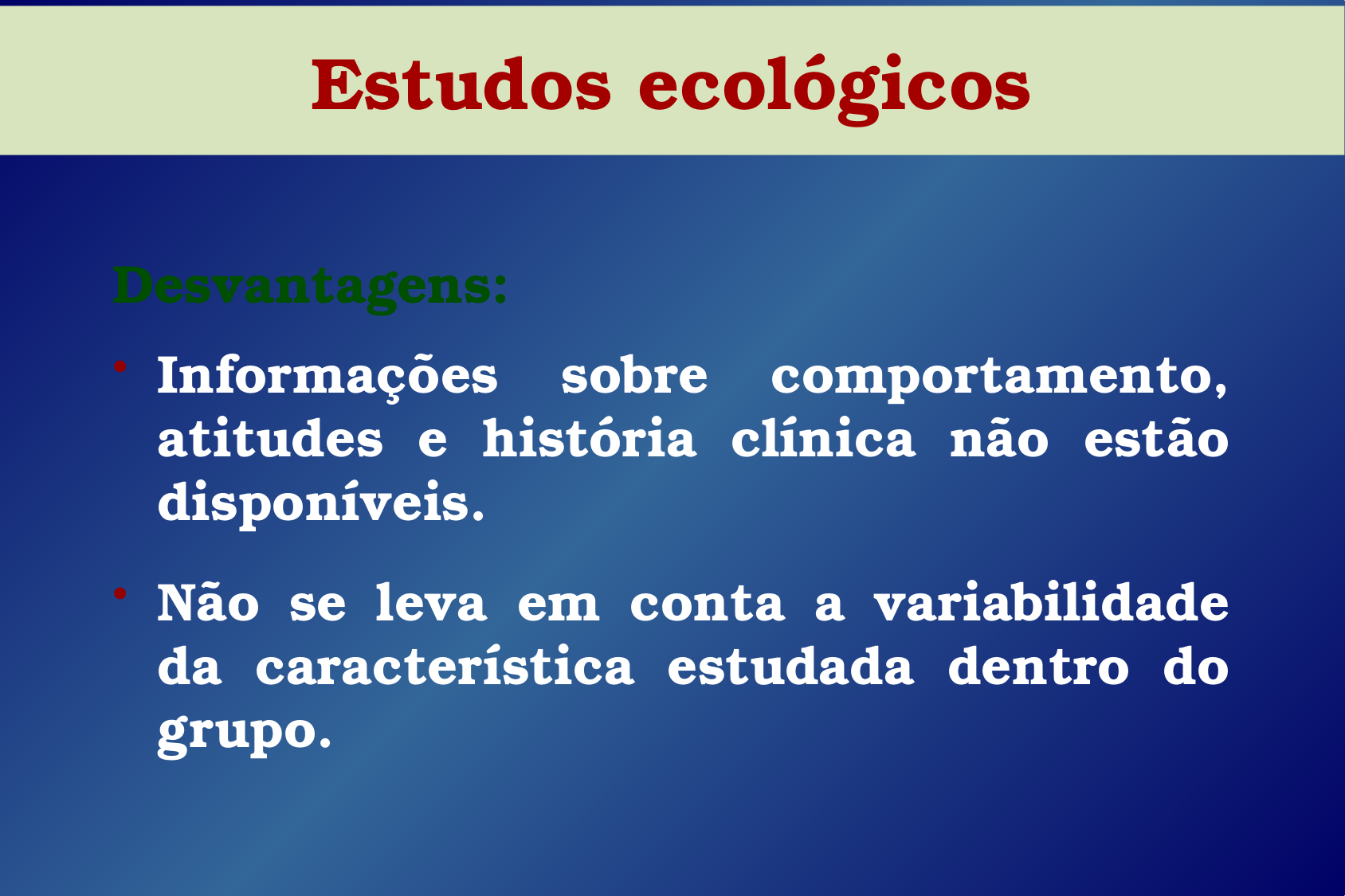

# Estudos ecológicos
Desvantagens:
Informações sobre comportamento, atitudes e história clínica não estão disponíveis.
Não se leva em conta a variabilidade da característica estudada dentro do grupo.